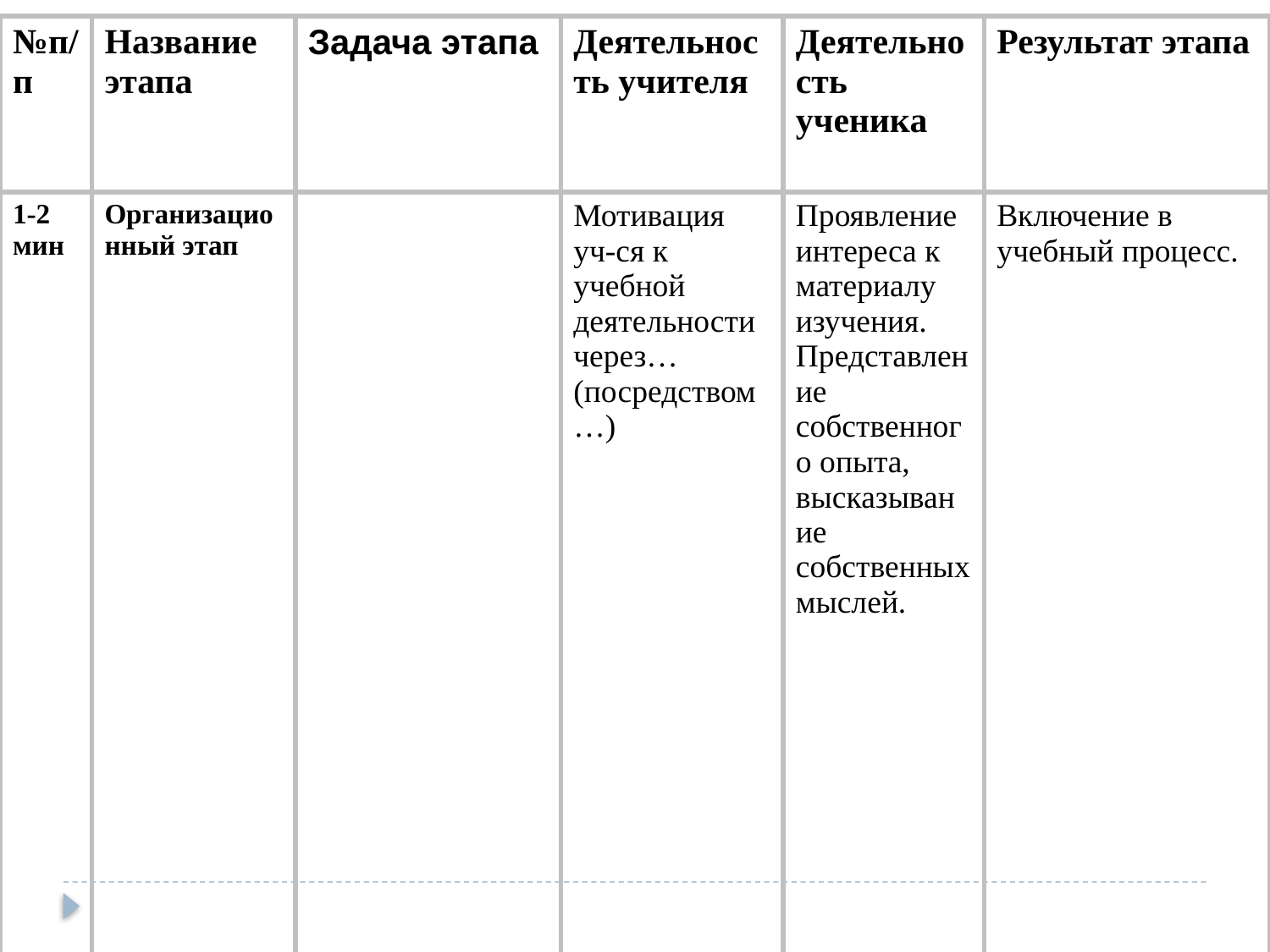

| №п/п | Название этапа | Задача этапа | Деятельность учителя | Деятельность ученика | Результат этапа |
| --- | --- | --- | --- | --- | --- |
| 1-2 мин | Организационный этап |  | Мотивация уч-ся к учебной деятельности через…(посредством…) | Проявление интереса к материалу изучения. Представление собственного опыта, высказывание собственных мыслей. | Включение в учебный процесс. |